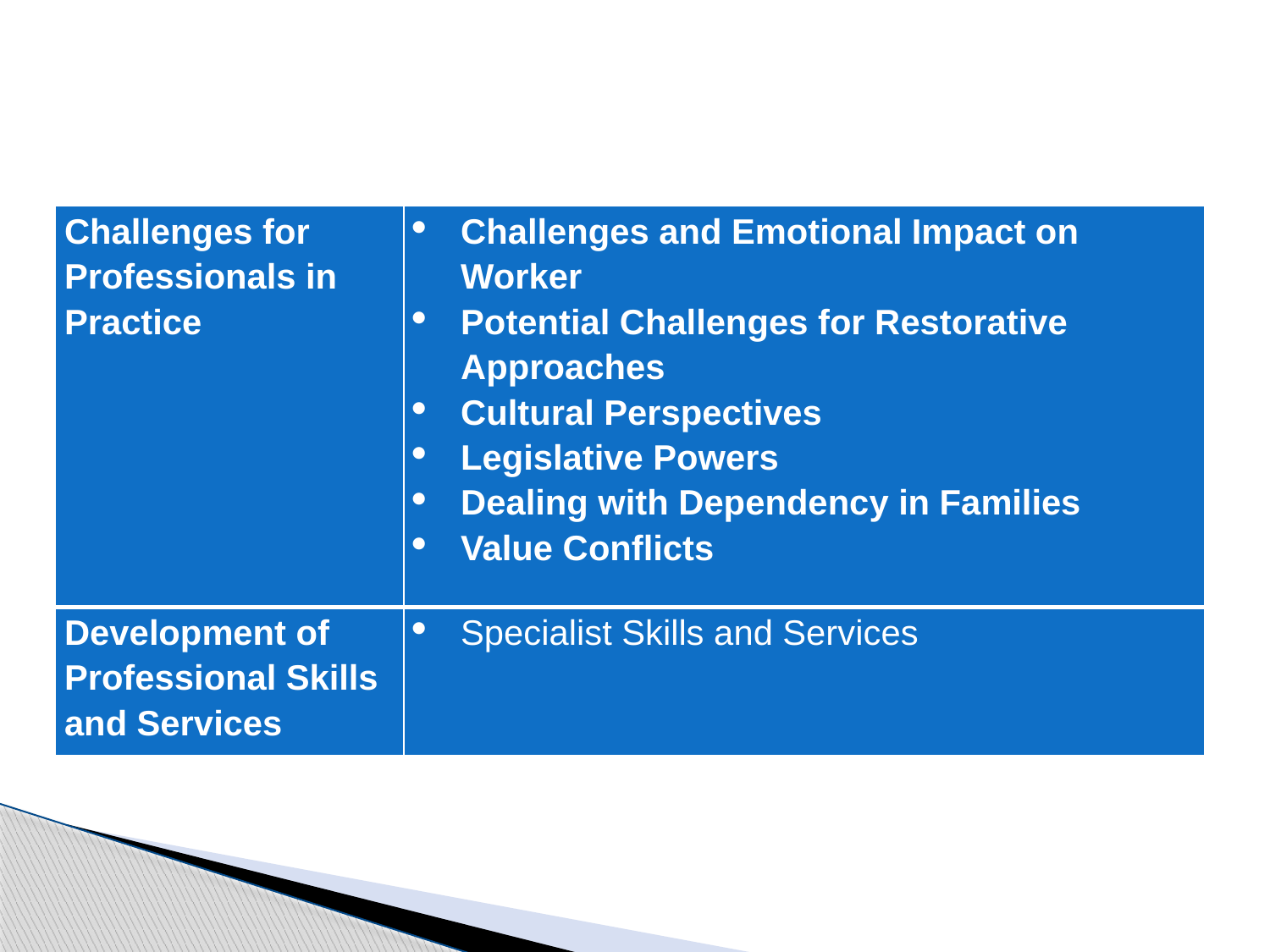

#
| Challenges for Professionals in Practice | Challenges and Emotional Impact on Worker Potential Challenges for Restorative Approaches Cultural Perspectives Legislative Powers Dealing with Dependency in Families Value Conflicts |
| --- | --- |
| Development of Professional Skills and Services | Specialist Skills and Services |